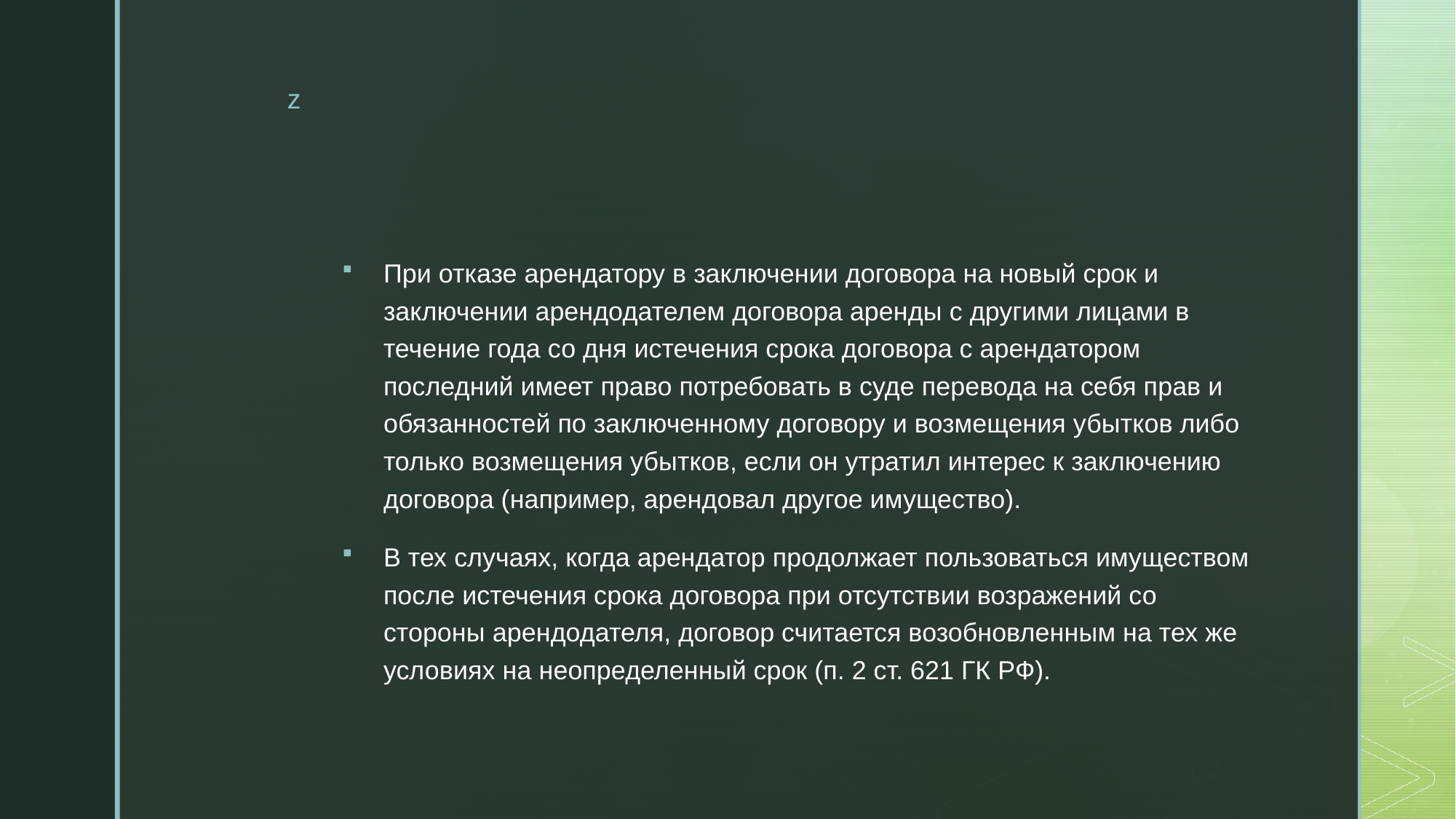

При отказе арендатору в заключении договора на новый срок и заключении арендодателем договора аренды с другими лицами в течение года со дня истечения срока договора с арендатором последний имеет право потребовать в суде перевода на себя прав и обязанностей по заключенному договору и возмещения убытков либо только возмещения убытков, если он утратил интерес к заключению договора (например, арендовал другое имущество).
В тех случаях, когда арендатор продолжает пользоваться имуществом после истечения срока договора при отсутствии возражений со стороны арендодателя, договор считается возобновленным на тех же условиях на неопределенный срок (п. 2 ст. 621 ГК РФ).